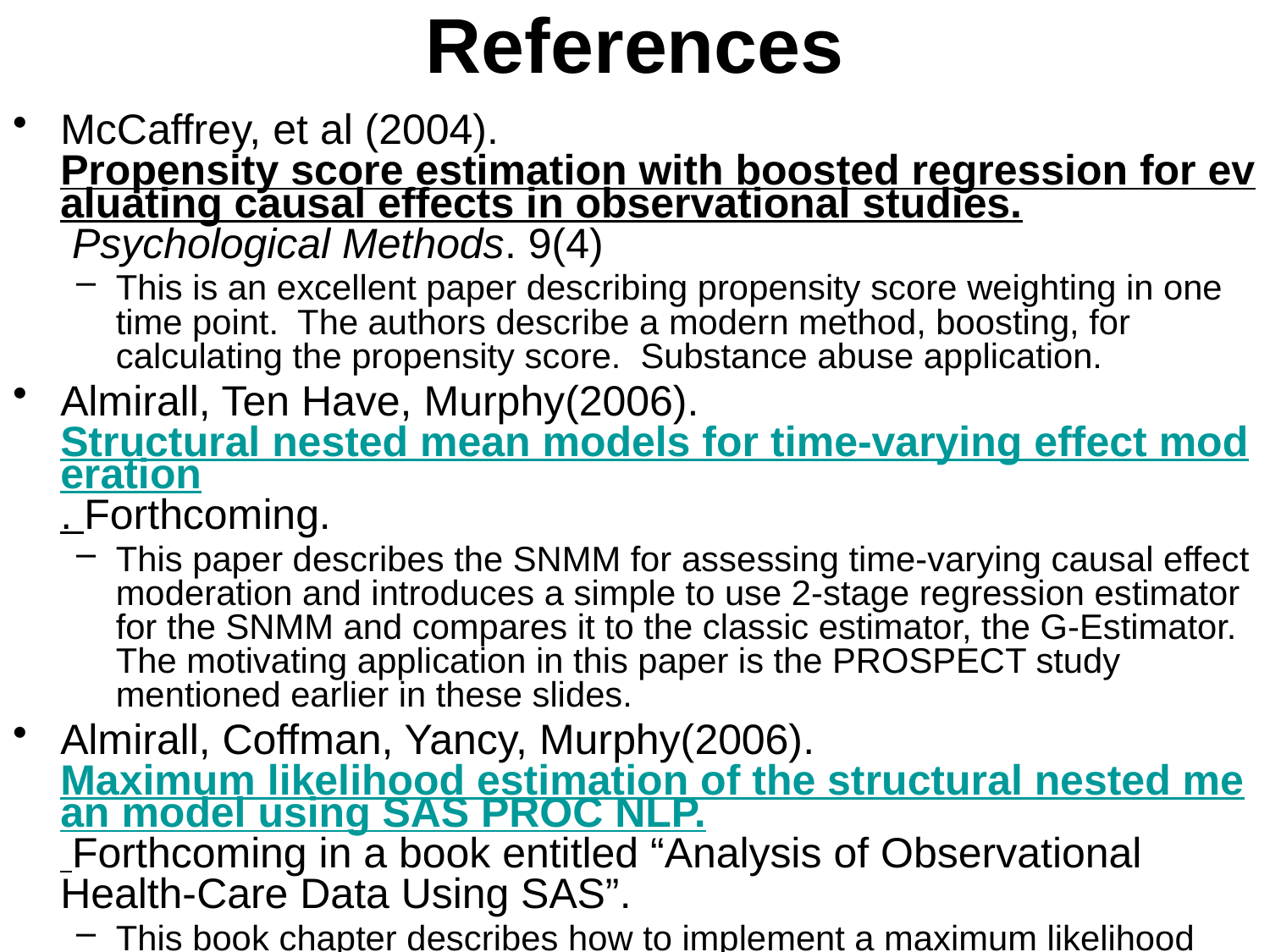

# References
McCaffrey, et al (2004). Propensity score estimation with boosted regression for evaluating causal effects in observational studies. Psychological Methods. 9(4)
This is an excellent paper describing propensity score weighting in one time point.  The authors describe a modern method, boosting, for calculating the propensity score.  Substance abuse application.
Almirall, Ten Have, Murphy(2006). Structural nested mean models for time-varying effect moderation. Forthcoming.
This paper describes the SNMM for assessing time-varying causal effect moderation and introduces a simple to use 2-stage regression estimator for the SNMM and compares it to the classic estimator, the G-Estimator.  The motivating application in this paper is the PROSPECT study mentioned earlier in these slides.
Almirall, Coffman, Yancy, Murphy(2006). Maximum likelihood estimation of the structural nested mean model using SAS PROC NLP. Forthcoming in a book entitled “Analysis of Observational Health-Care Data Using SAS”.
This book chapter describes how to implement a maximum likelihood estimator of the SNMM using SAS PROC NLP.  In this chapter we examine time-varying moderators (e.g., compliance to diet, exercise) of the impact of weight loss (time-varying) on health-related quality of life.